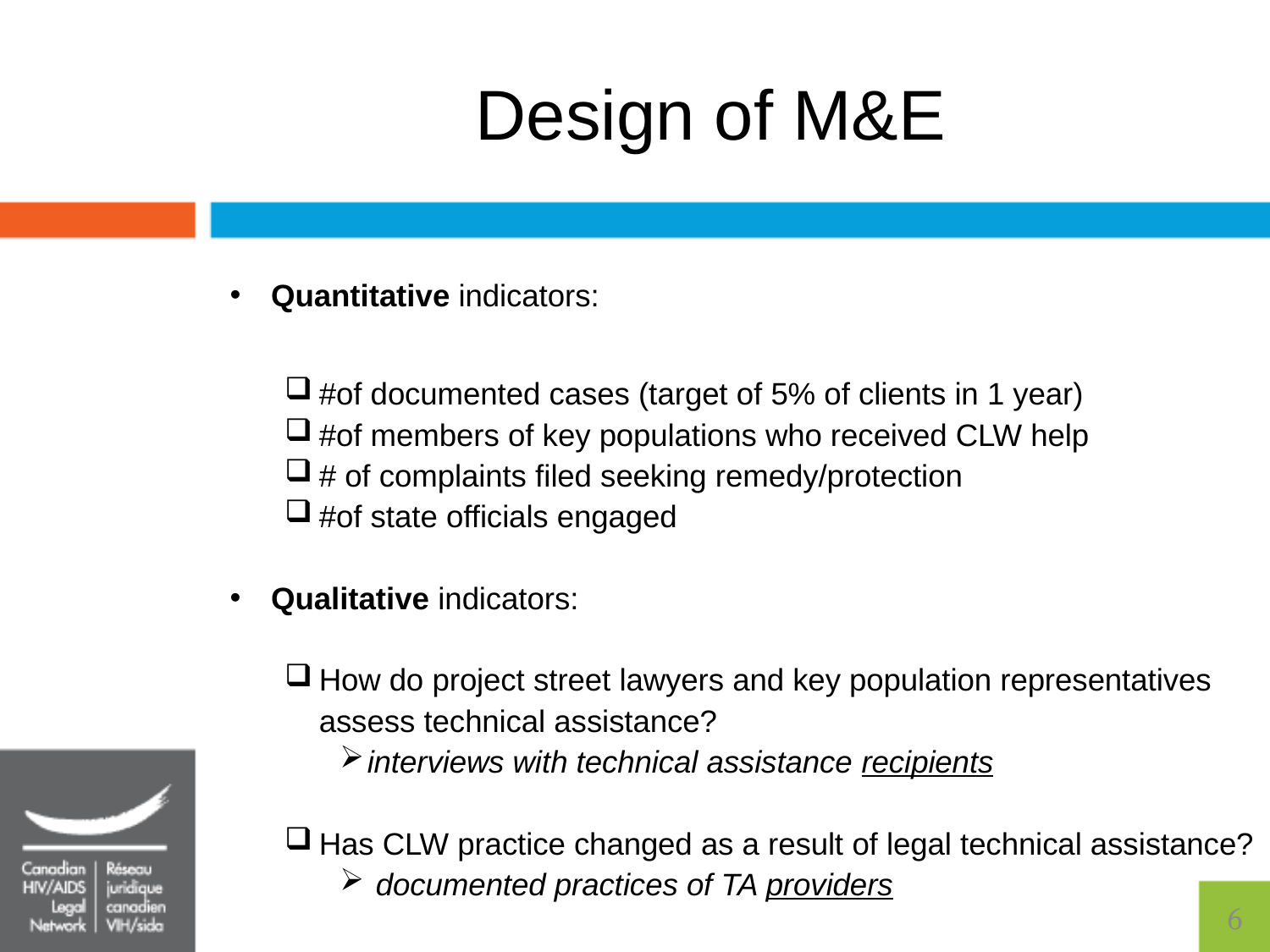

# Design of M&E
Quantitative indicators:

#of documented cases (target of 5% of clients in 1 year)
#of members of key populations who received CLW help
# of complaints filed seeking remedy/protection
#of state officials engaged

Qualitative indicators:

How do project street lawyers and key population representatives assess technical assistance?
interviews with technical assistance recipients

Has CLW practice changed as a result of legal technical assistance?
 documented practices of TA providers

6